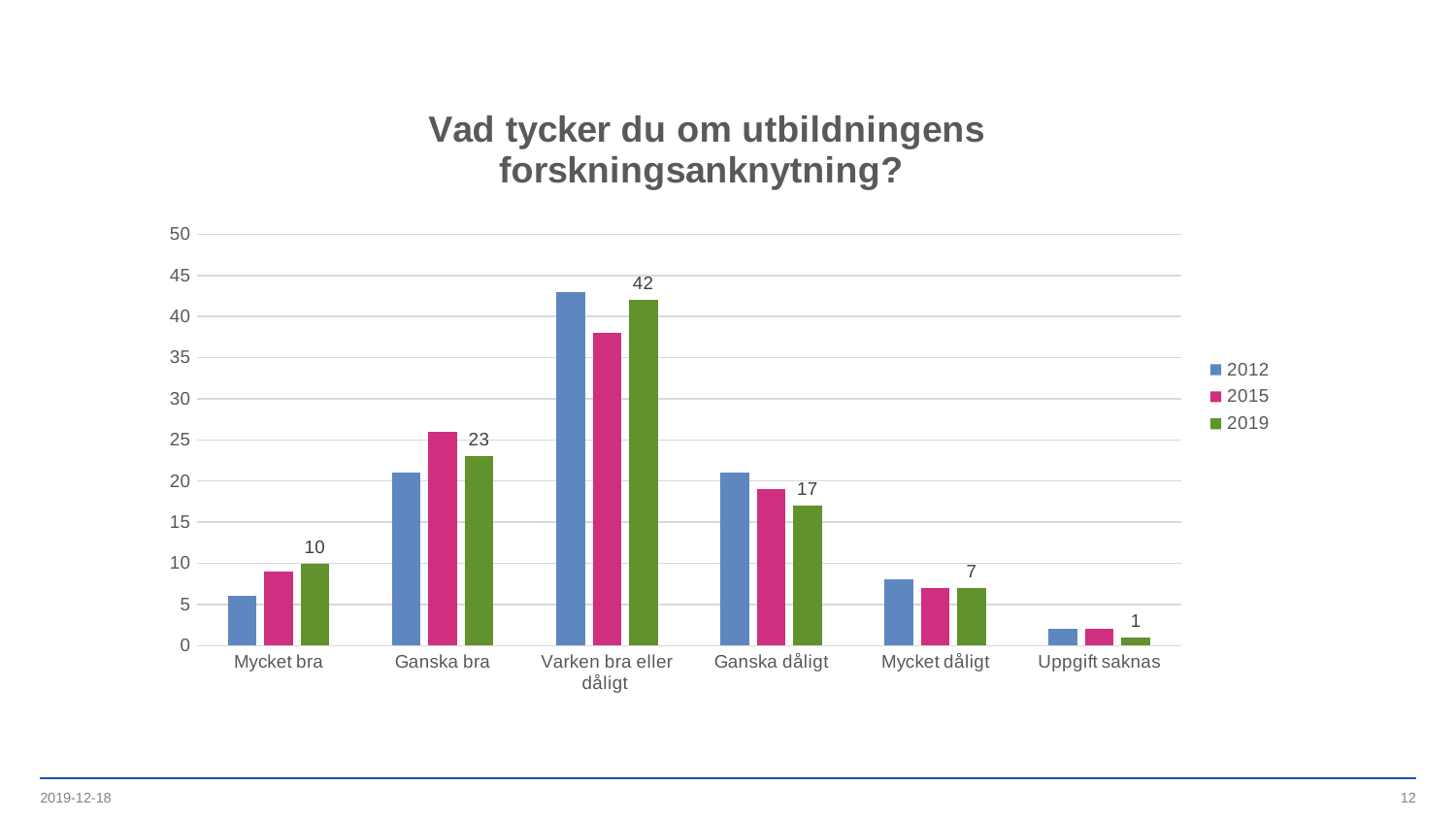

### Chart: Vad tycker du om utbildningens forskningsanknytning?

| Category | 2012 | 2015 | 2019 |
|---|---|---|---|
| Mycket bra | 6.0 | 9.0 | 10.0 |
| Ganska bra | 21.0 | 26.0 | 23.0 |
| Varken bra eller dåligt  | 43.0 | 38.0 | 42.0 |
| Ganska dåligt | 21.0 | 19.0 | 17.0 |
| Mycket dåligt | 8.0 | 7.0 | 7.0 |
| Uppgift saknas | 2.0 | 2.0 | 1.0 |
2019-12-18
12